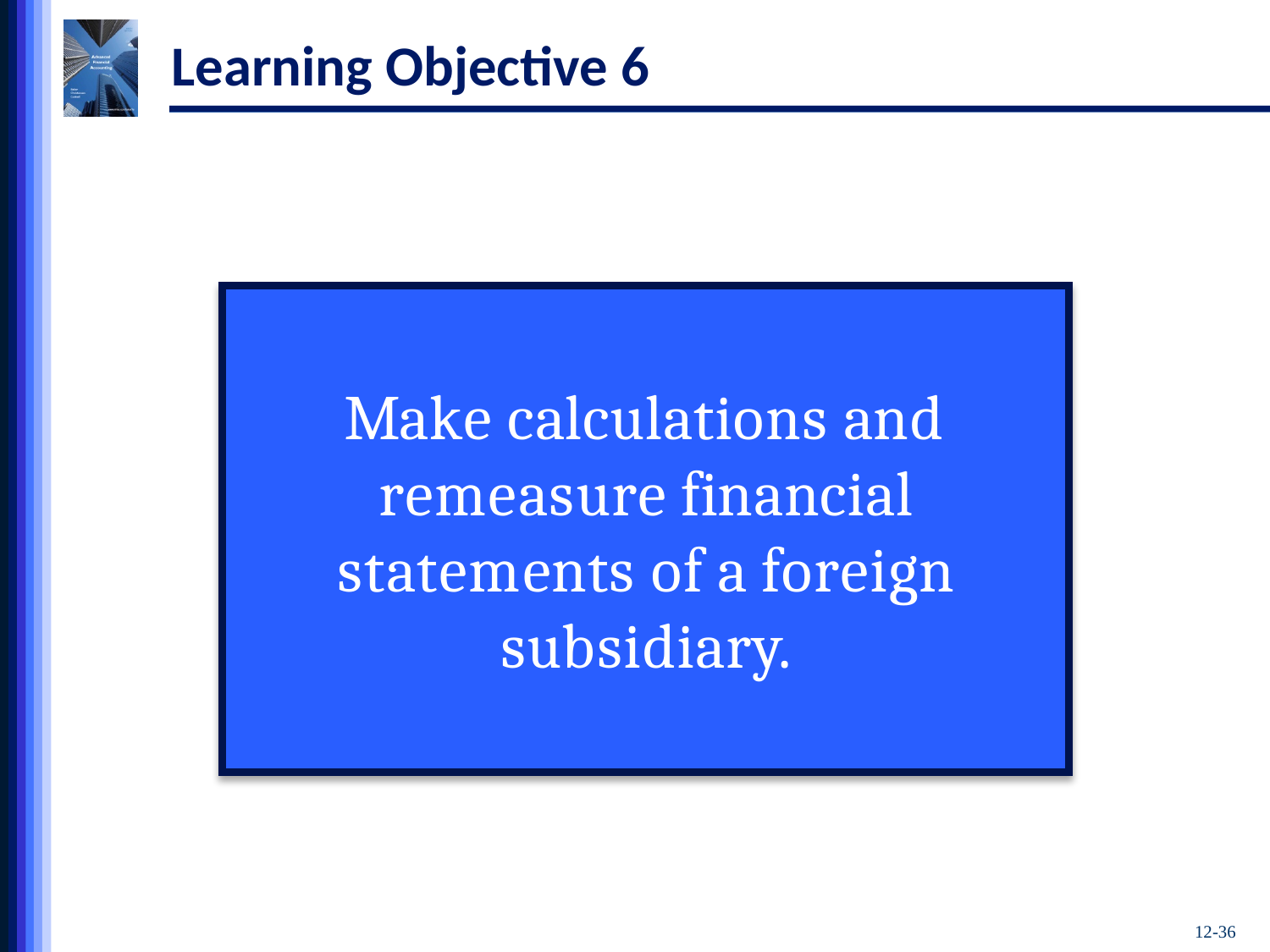

# Learning Objective 6
Make calculations and remeasure financial statements of a foreign subsidiary.
12-36